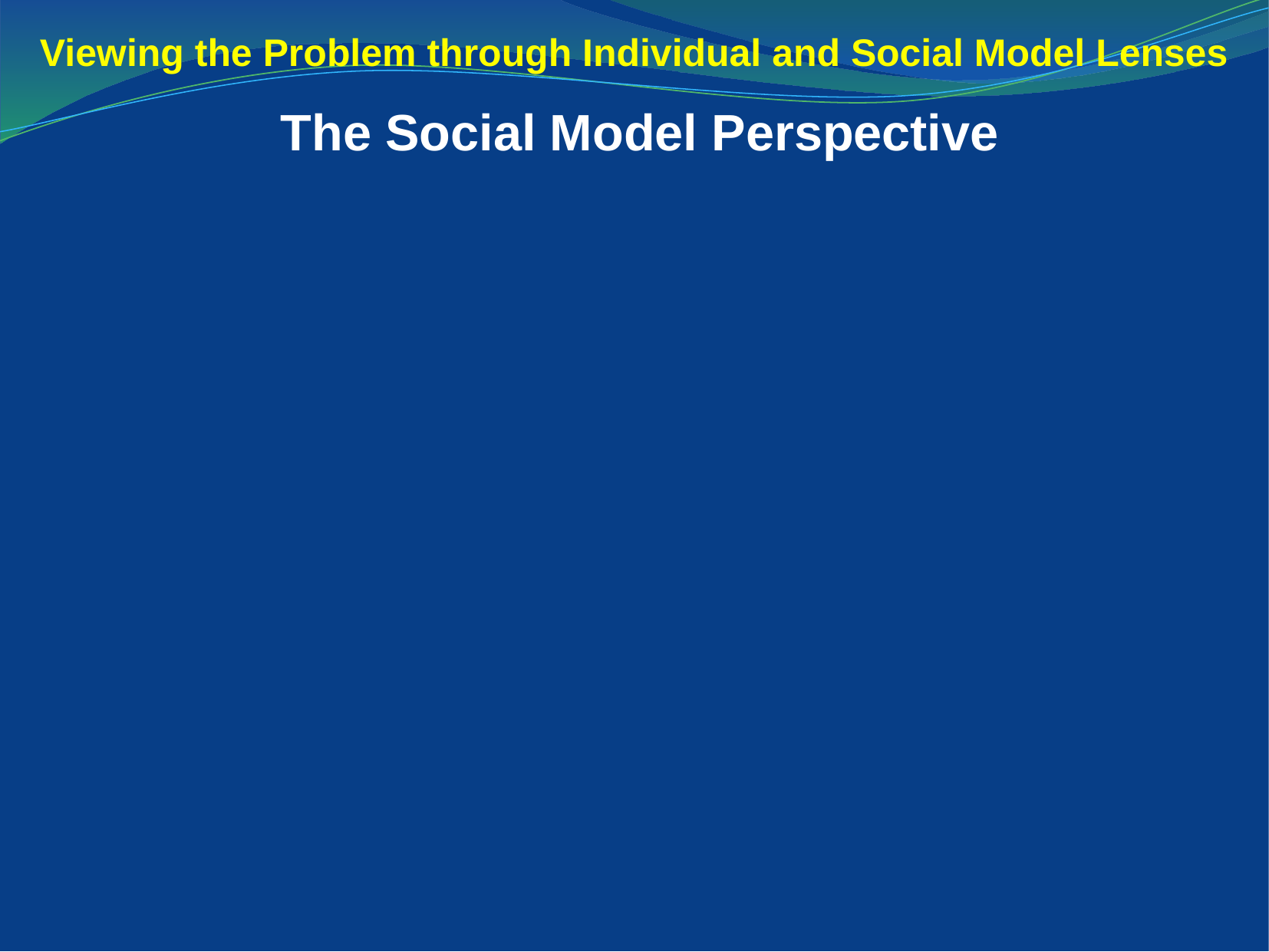

Viewing the Problem through Individual and Social Model Lenses
 The Social Model Perspective